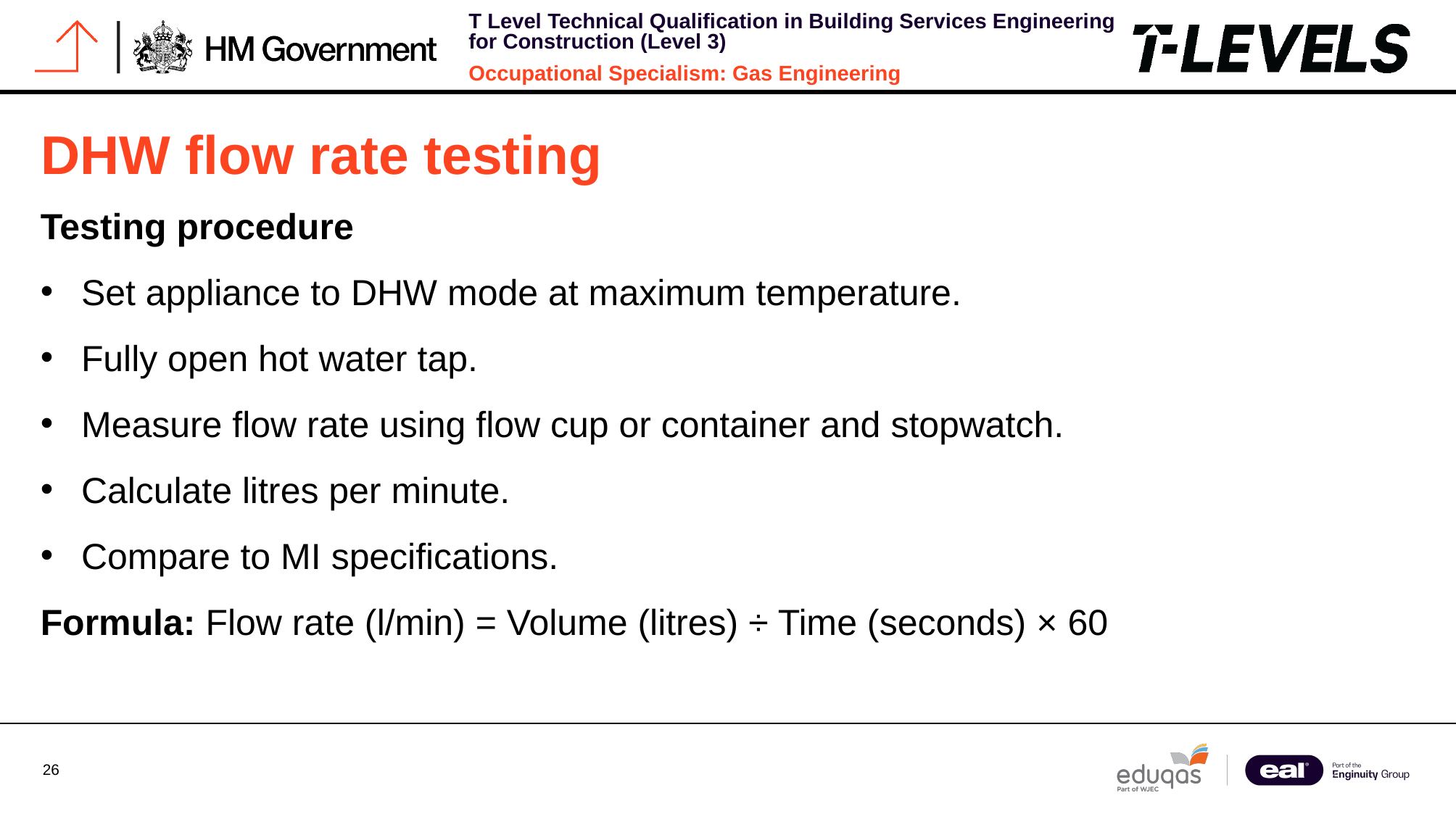

# DHW flow rate testing
Testing procedure
Set appliance to DHW mode at maximum temperature.
Fully open hot water tap.
Measure flow rate using flow cup or container and stopwatch.
Calculate litres per minute.
Compare to MI specifications.
Formula: Flow rate (l/min) = Volume (litres) ÷ Time (seconds) × 60